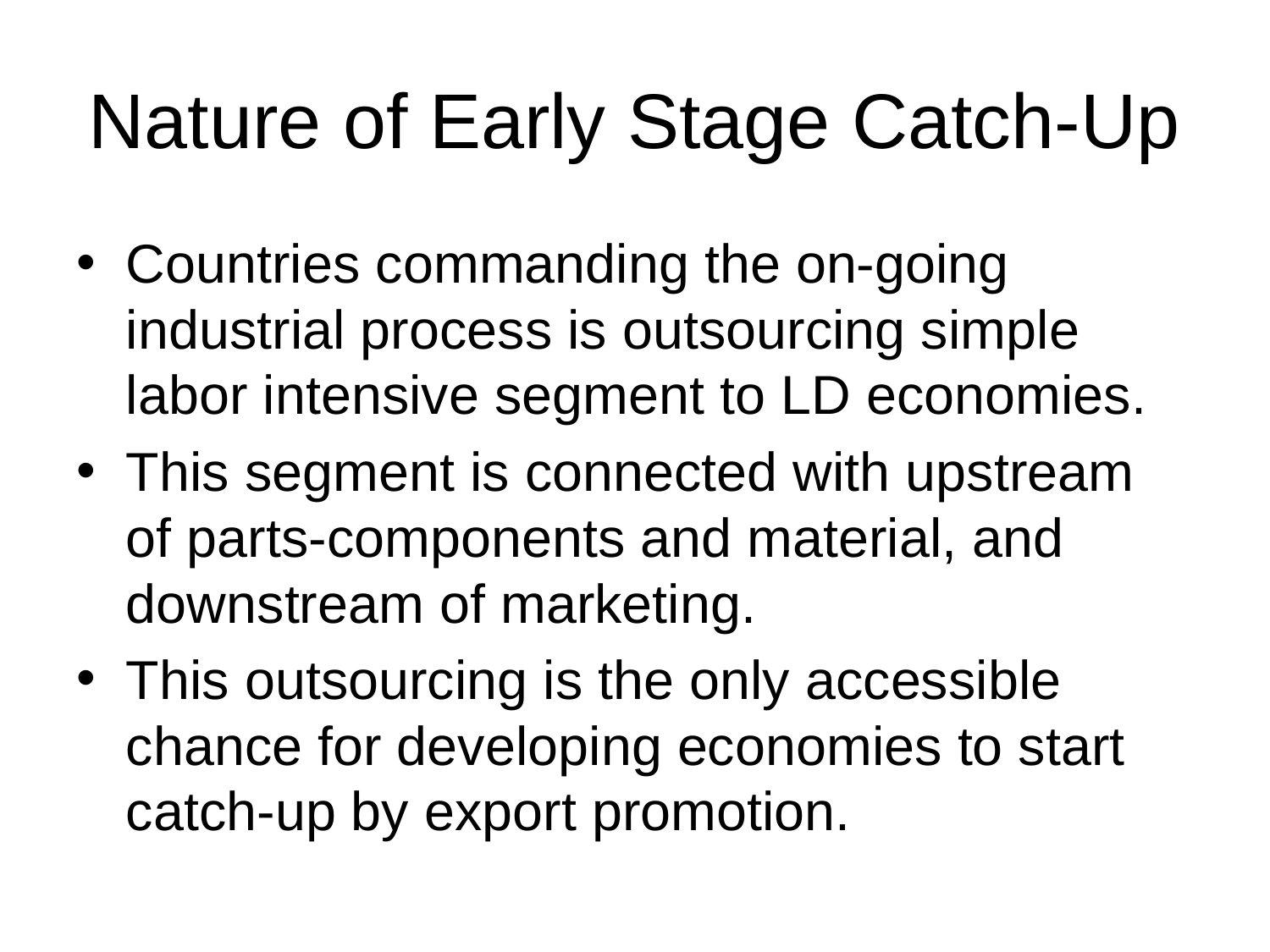

# Nature of Early Stage Catch-Up
Countries commanding the on-going industrial process is outsourcing simple labor intensive segment to LD economies.
This segment is connected with upstream of parts-components and material, and downstream of marketing.
This outsourcing is the only accessible chance for developing economies to start catch-up by export promotion.